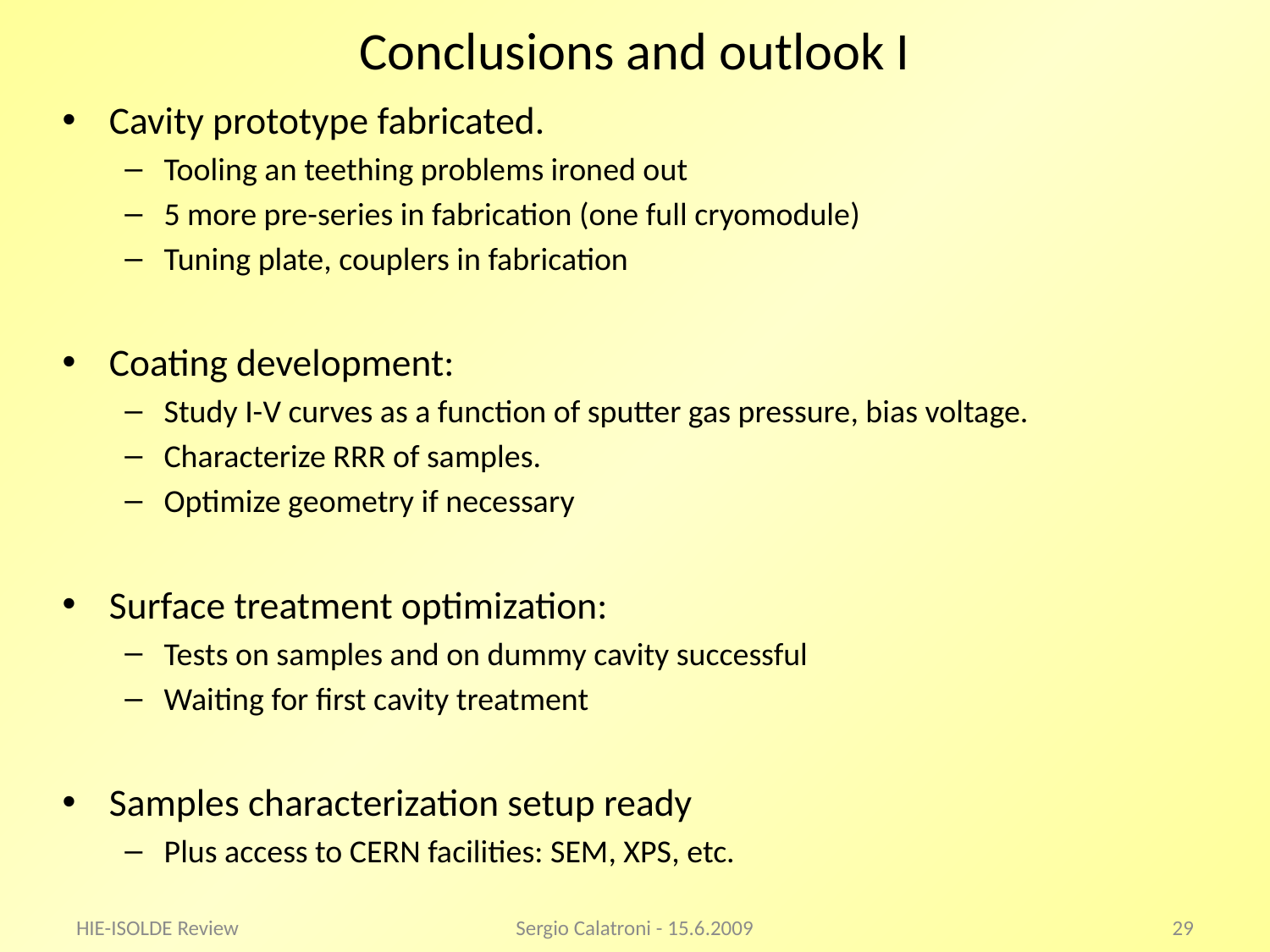

# Conclusions and outlook I
Cavity prototype fabricated.
Tooling an teething problems ironed out
5 more pre-series in fabrication (one full cryomodule)
Tuning plate, couplers in fabrication

Coating development:
Study I-V curves as a function of sputter gas pressure, bias voltage.
Characterize RRR of samples.
Optimize geometry if necessary

Surface treatment optimization:
Tests on samples and on dummy cavity successful
Waiting for first cavity treatment

Samples characterization setup ready
Plus access to CERN facilities: SEM, XPS, etc.
HIE-ISOLDE Review
Sergio Calatroni - 15.6.2009
29